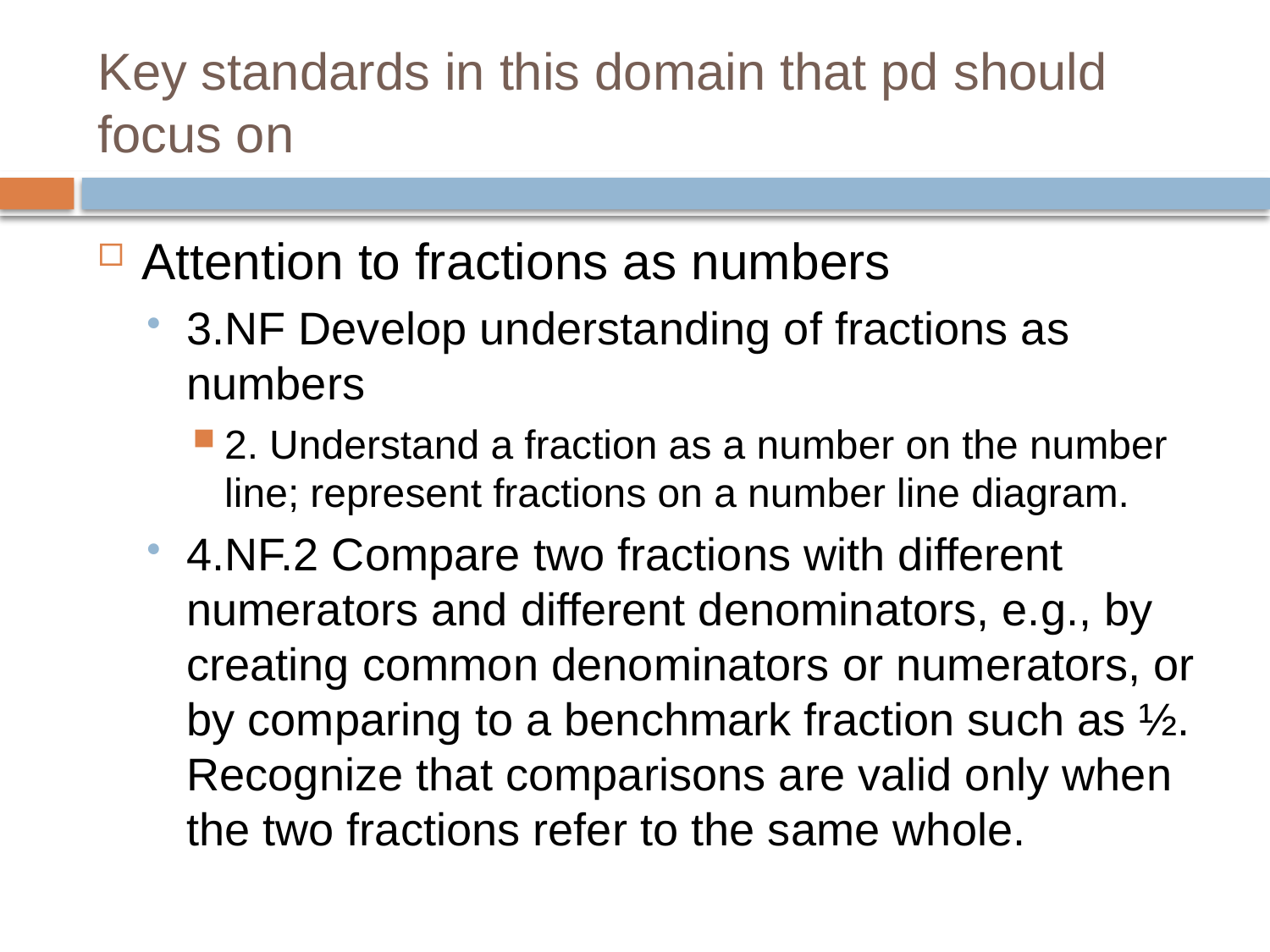

# Key standards in this domain that pd should focus on
Attention to fractions as numbers
3.NF Develop understanding of fractions as numbers
2. Understand a fraction as a number on the number line; represent fractions on a number line diagram.
4.NF.2 Compare two fractions with different numerators and different denominators, e.g., by creating common denominators or numerators, or by comparing to a benchmark fraction such as ½. Recognize that comparisons are valid only when the two fractions refer to the same whole.